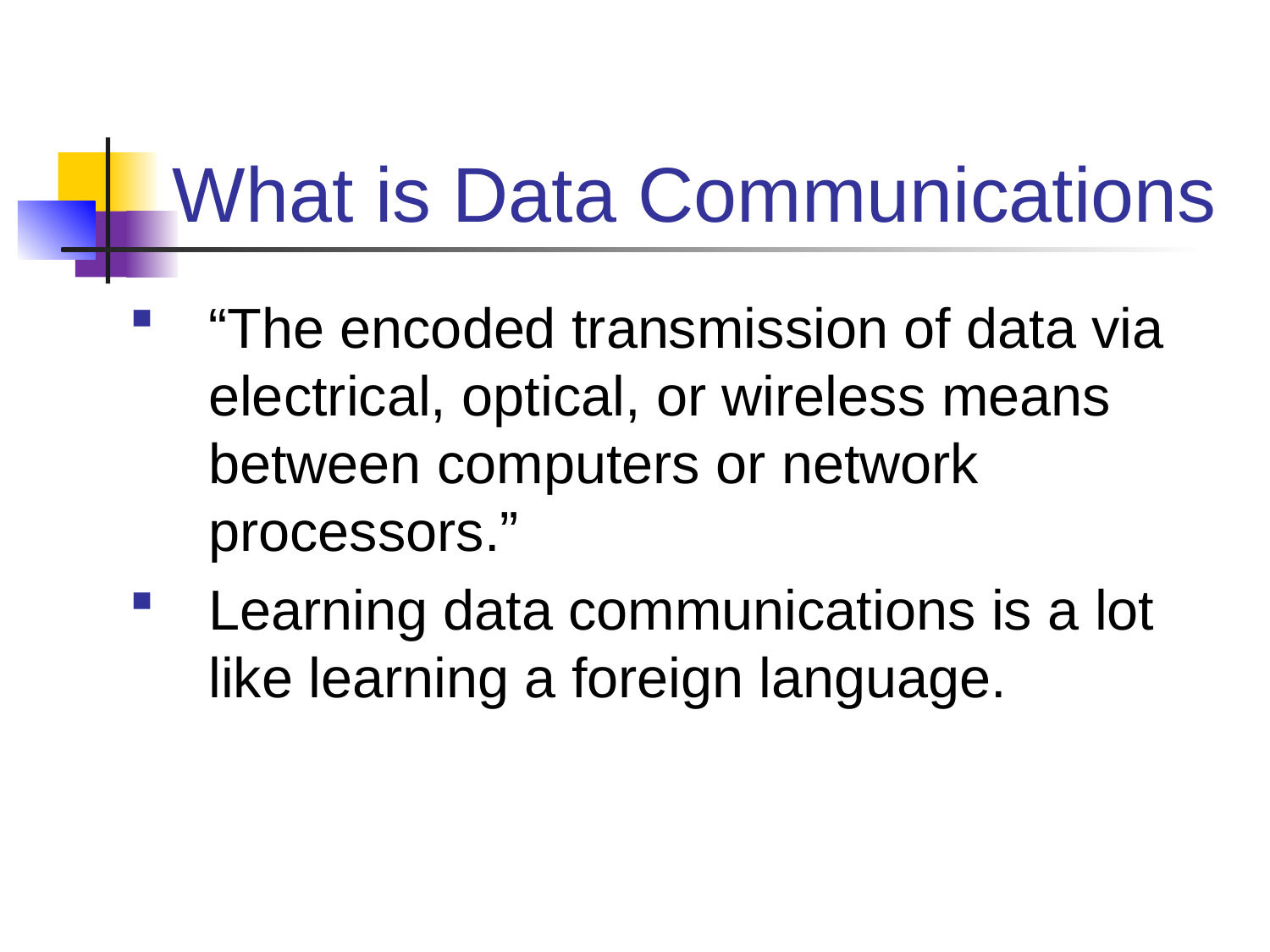

# What is Data Communications
“The encoded transmission of data via electrical, optical, or wireless means between computers or network processors.”
Learning data communications is a lot like learning a foreign language.